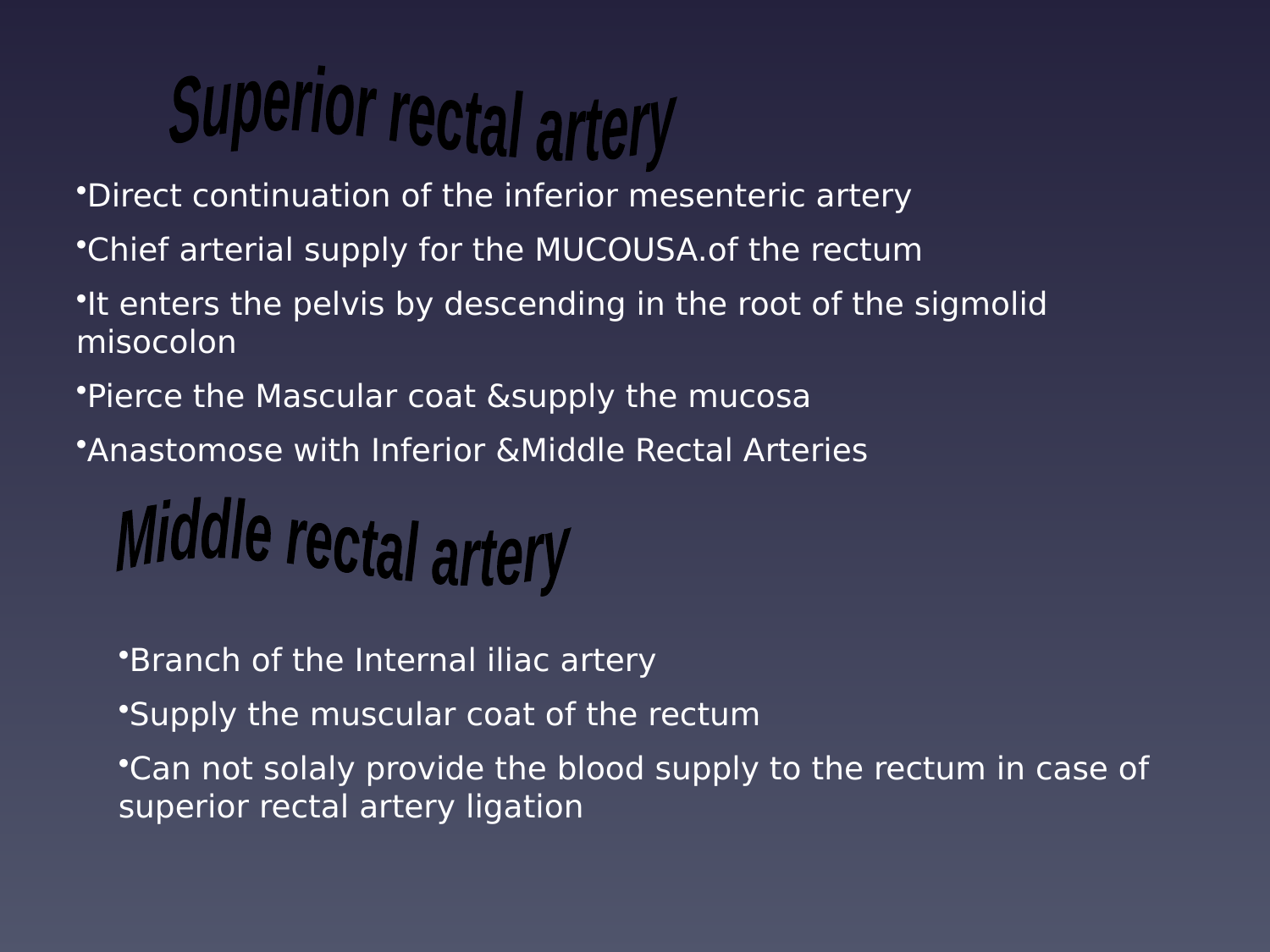

Superior rectal artery
Direct continuation of the inferior mesenteric artery
Chief arterial supply for the MUCOUSA.of the rectum
It enters the pelvis by descending in the root of the sigmolid misocolon
Pierce the Mascular coat &supply the mucosa
Anastomose with Inferior &Middle Rectal Arteries

Middle rectal artery
Branch of the Internal iliac artery
Supply the muscular coat of the rectum
Can not solaly provide the blood supply to the rectum in case of superior rectal artery ligation